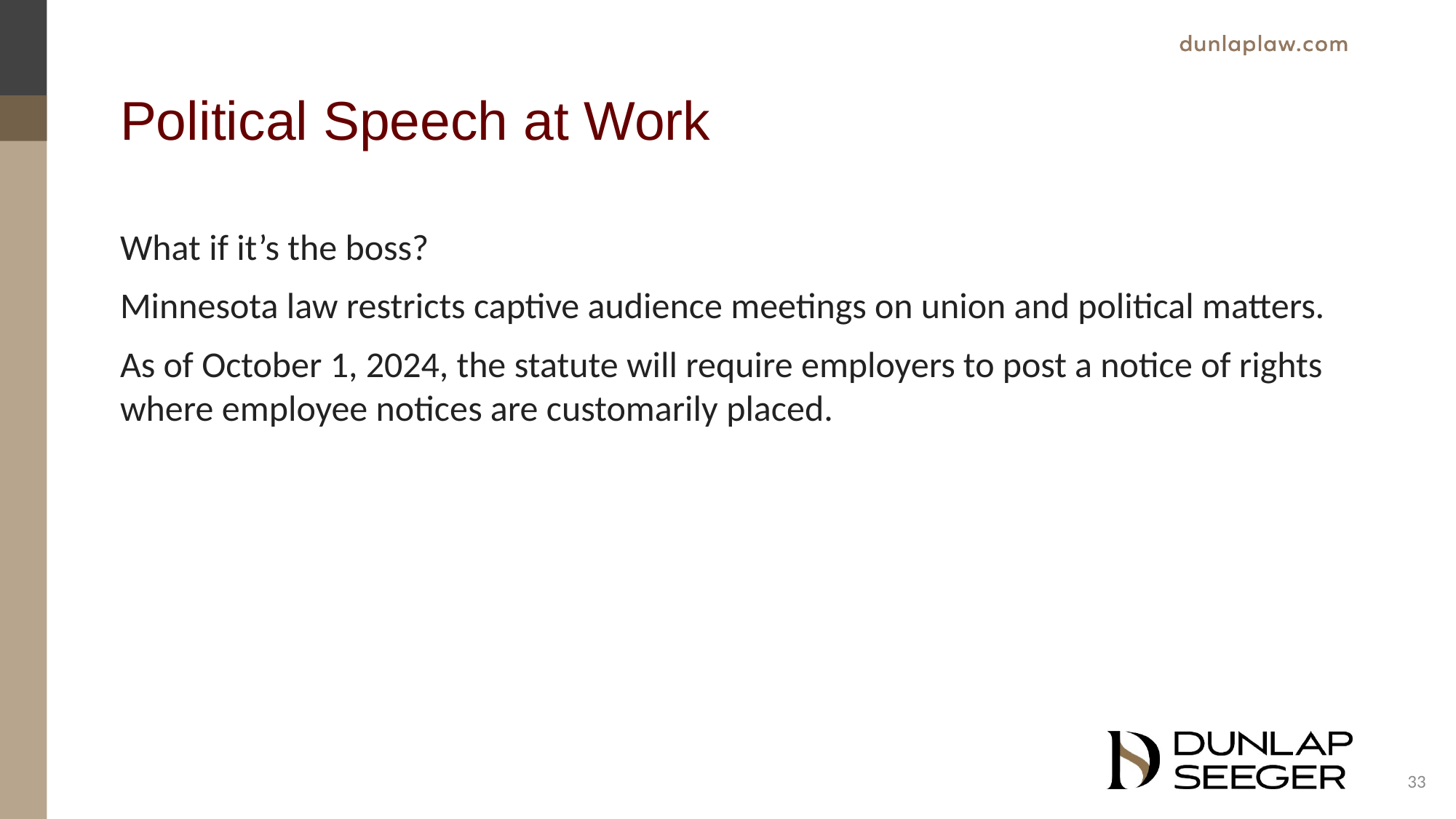

# Political Speech at Work
What if it’s the boss?
Minnesota law restricts captive audience meetings on union and political matters.
As of October 1, 2024, the statute will require employers to post a notice of rights where employee notices are customarily placed.

33